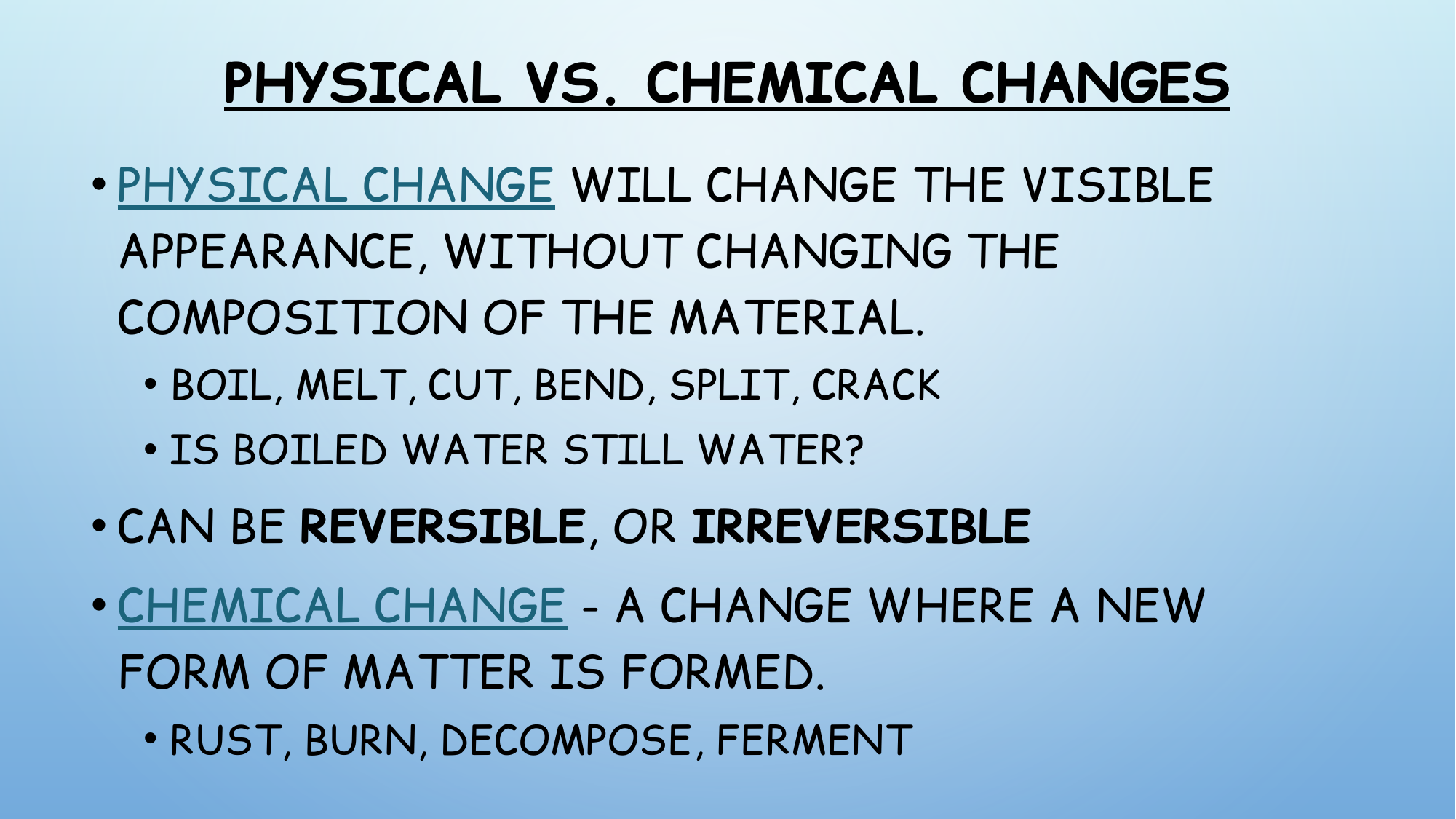

# Physical vs. Chemical Changes
Physical change will change the visible appearance, without changing the composition of the material.
Boil, melt, cut, bend, split, crack
Is boiled water still water?
Can be reversible, or irreversible
Chemical change - a change where a new form of matter is formed.
Rust, burn, decompose, ferment